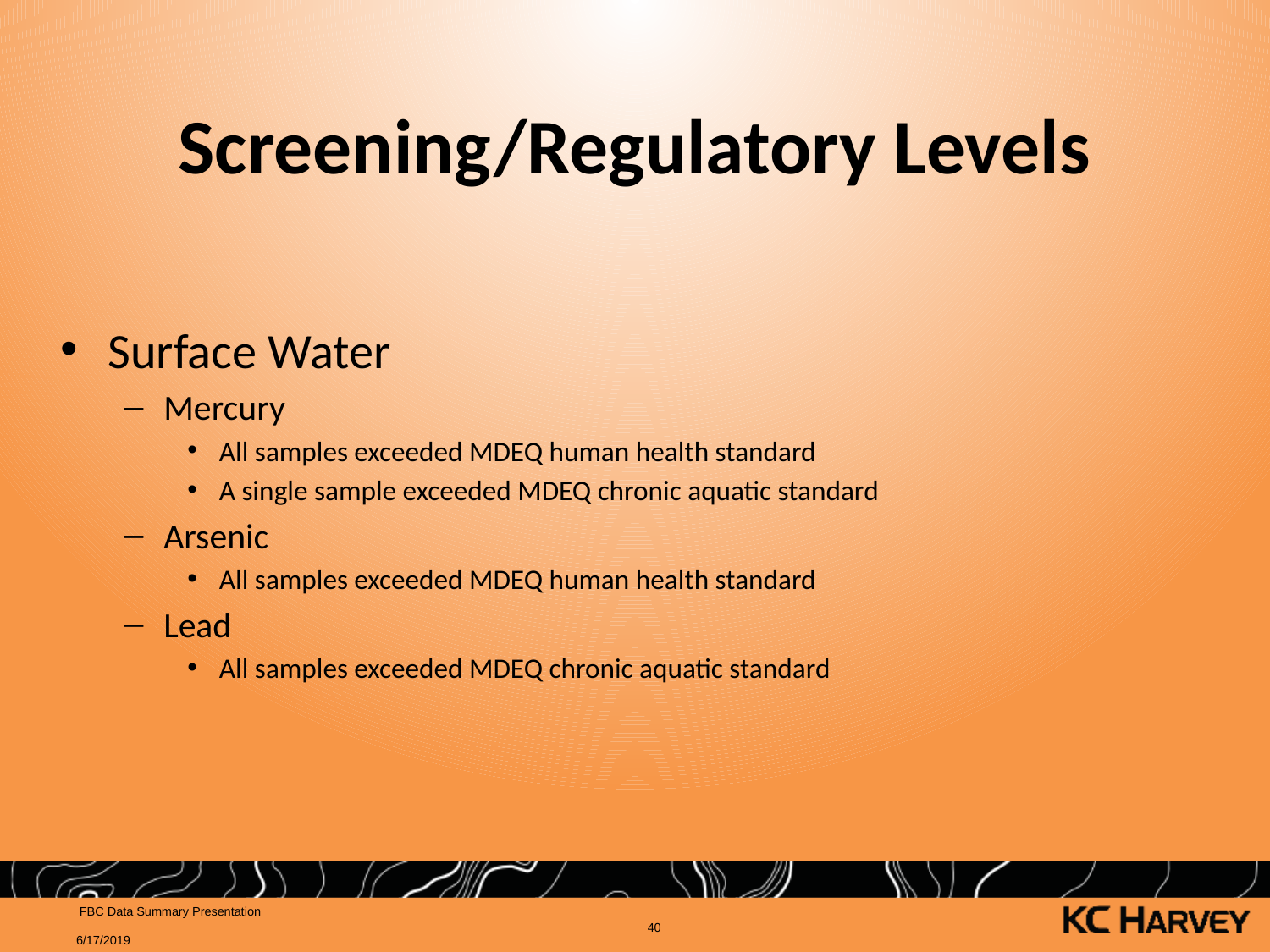

# Screening/Regulatory Levels

Surface Water
Mercury
All samples exceeded MDEQ human health standard
A single sample exceeded MDEQ chronic aquatic standard
Arsenic
All samples exceeded MDEQ human health standard
Lead
All samples exceeded MDEQ chronic aquatic standard
 FBC Data Summary Presentation
40
6/17/2019